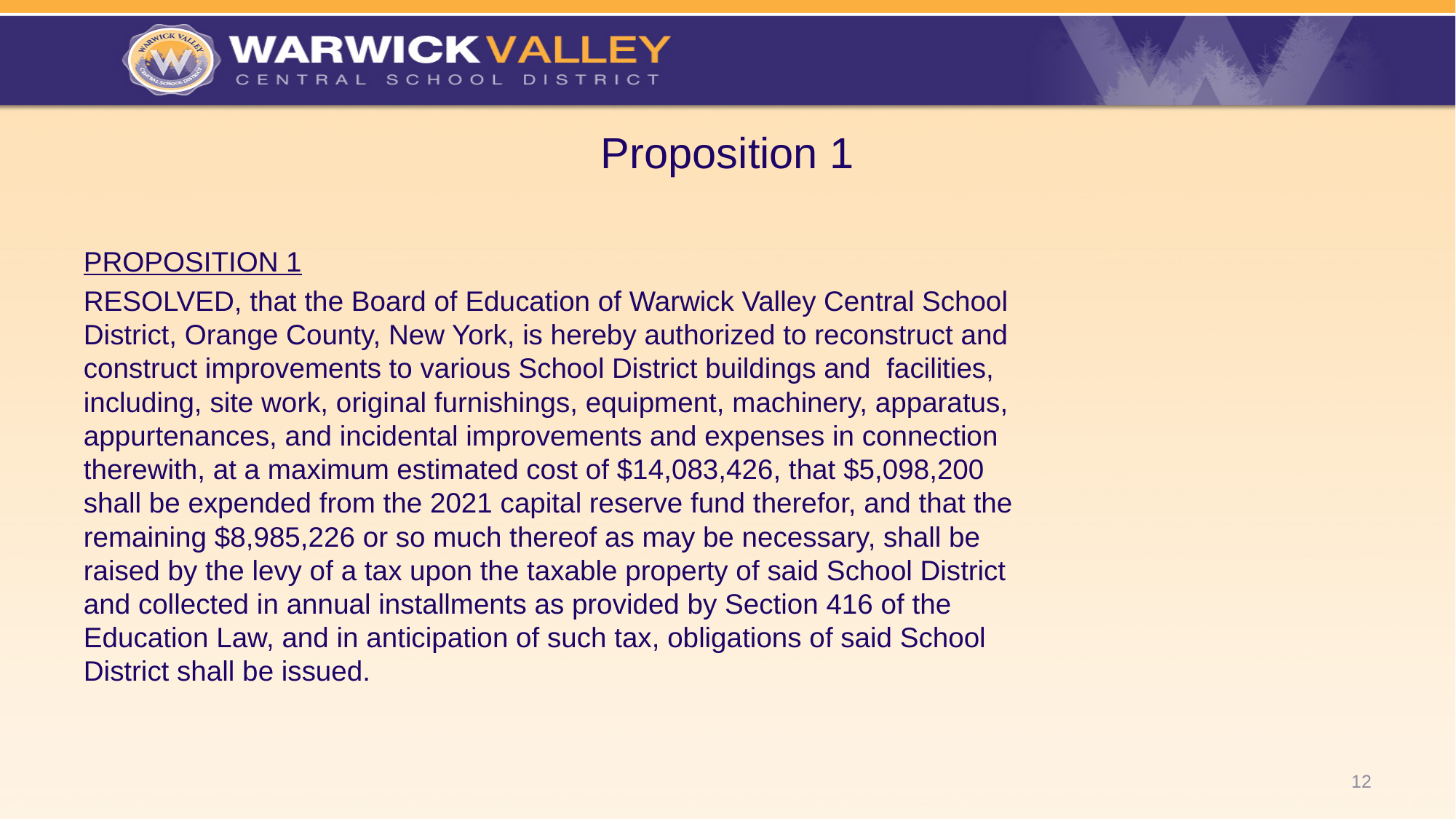

# Proposition 1
PROPOSITION 1
RESOLVED, that the Board of Education of Warwick Valley Central School District, Orange County, New York, is hereby authorized to reconstruct and construct improvements to various School District buildings and  facilities, including, site work, original furnishings, equipment, machinery, apparatus, appurtenances, and incidental improvements and expenses in connection therewith, at a maximum estimated cost of $14,083,426, that $5,098,200 shall be expended from the 2021 capital reserve fund therefor, and that the remaining $8,985,226 or so much thereof as may be necessary, shall be raised by the levy of a tax upon the taxable property of said School District and collected in annual installments as provided by Section 416 of the Education Law, and in anticipation of such tax, obligations of said School District shall be issued.

12